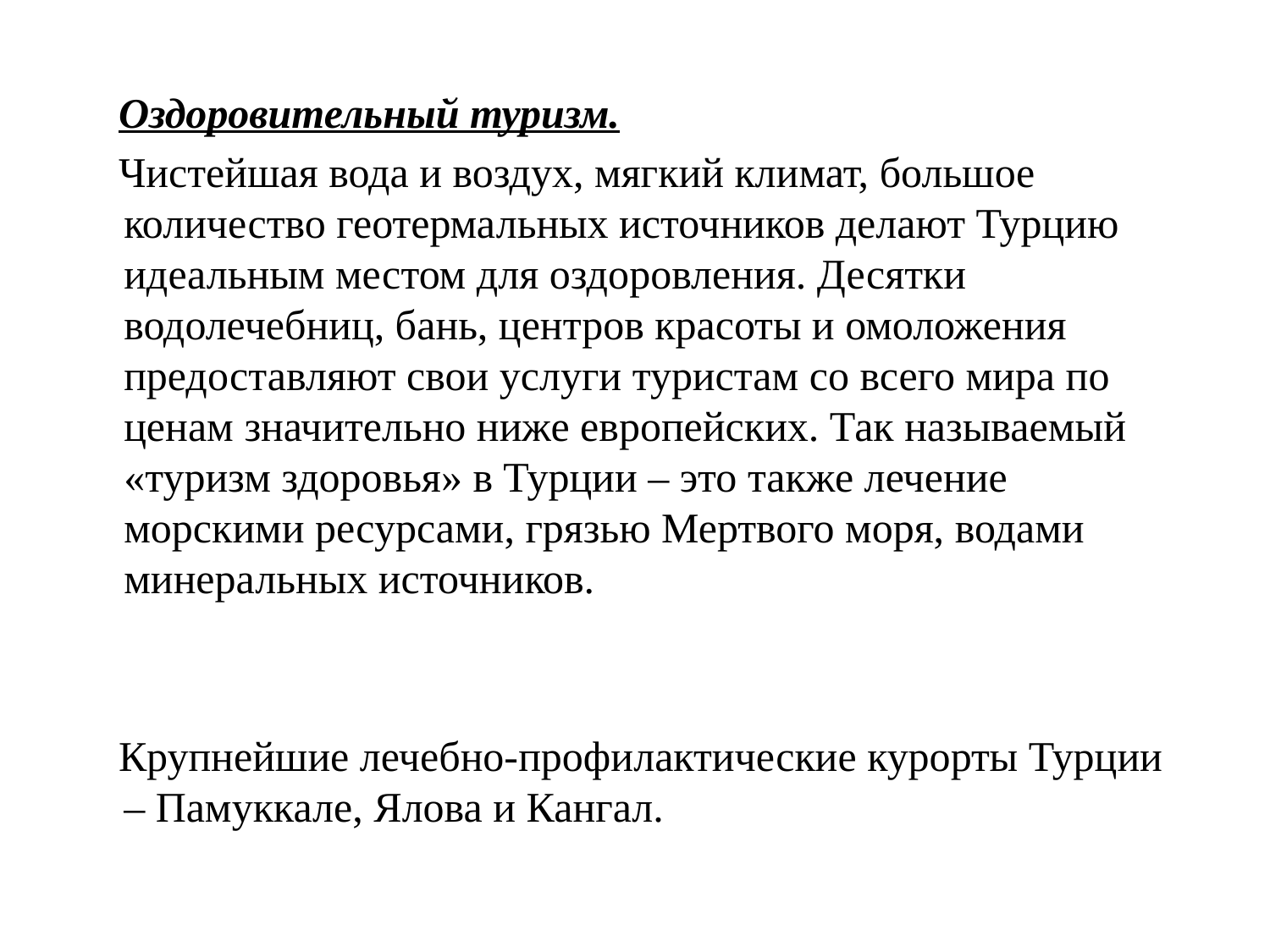

Оздоровительный туризм.
    Чистейшая вода и воздух, мягкий климат, большое количество геотермальных источников делают Турцию идеальным местом для оздоровления. Десятки водолечебниц, бань, центров красоты и омоложения предоставляют свои услуги туристам со всего мира по ценам значительно ниже европейских. Так называемый «туризм здоровья» в Турции – это также лечение морскими ресурсами, грязью Мертвого моря, водами минеральных источников.

    Крупнейшие лечебно-профилактические курорты Турции – Памуккале, Ялова и Кангал.